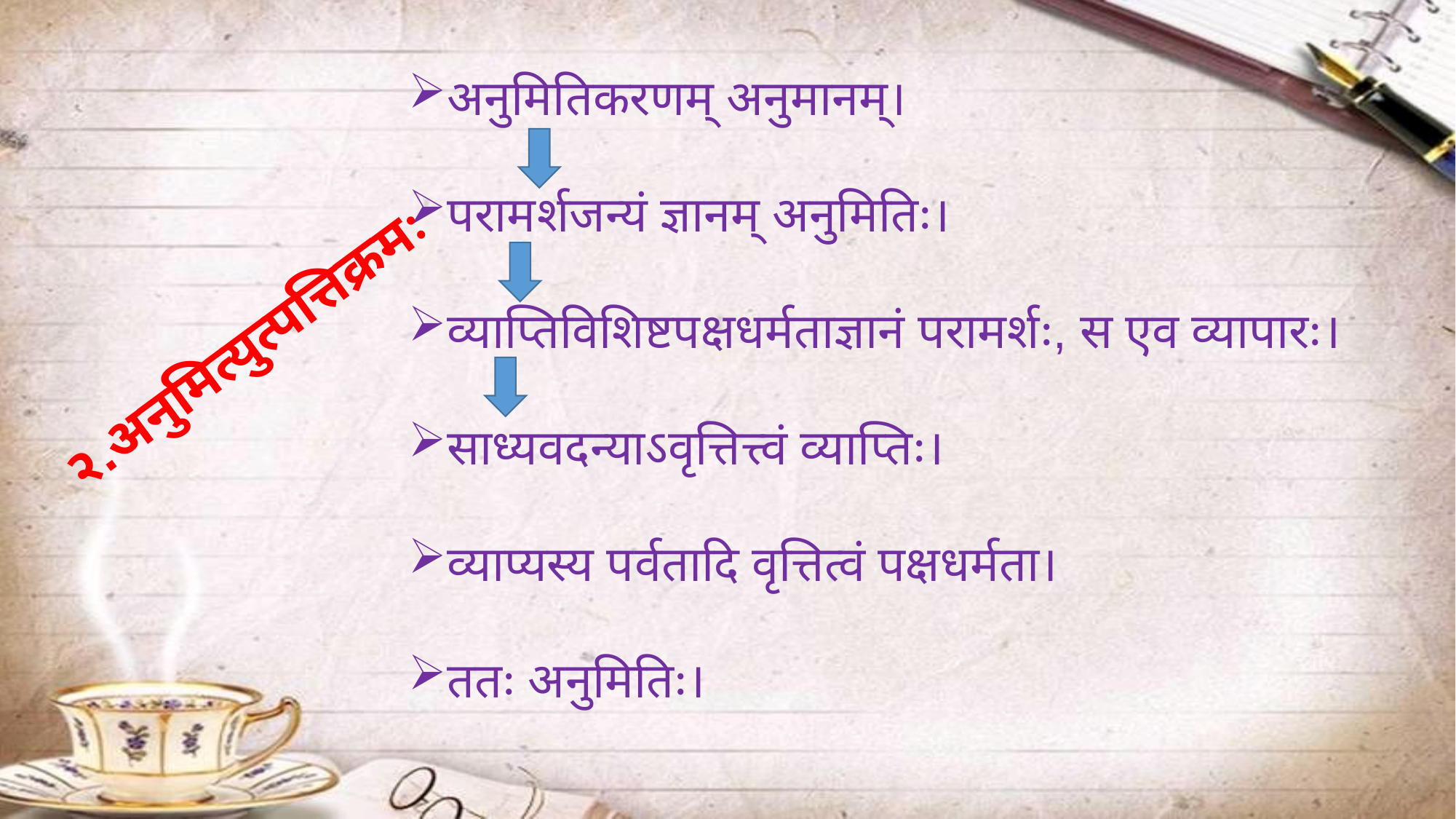

अनुमितिकरणम् अनुमानम्।

परामर्शजन्यं ज्ञानम् अनुमितिः।

व्याप्तिविशिष्टपक्षधर्मताज्ञानं परामर्शः, स एव व्यापारः।

साध्यवदन्याऽवृत्तित्त्वं व्याप्तिः।

व्याप्यस्य पर्वतादि वृत्तित्वं पक्षधर्मता।

ततः अनुमितिः।

२.अनुमित्युत्पत्तिक्रमः